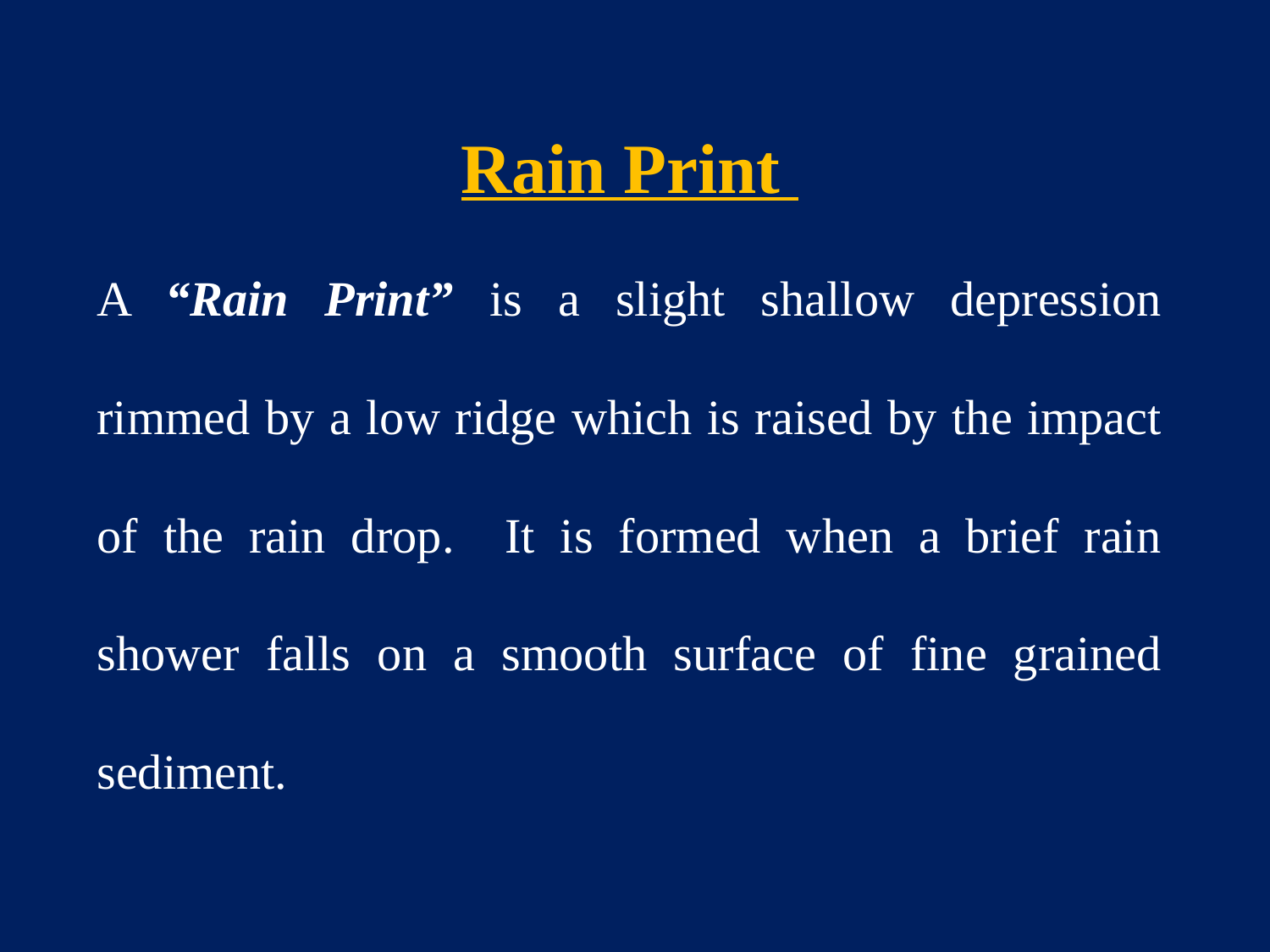

Rain Print
A “Rain Print” is a slight shallow depression rimmed by a low ridge which is raised by the impact of the rain drop.  It is formed when a brief rain shower falls on a smooth surface of fine grained sediment.